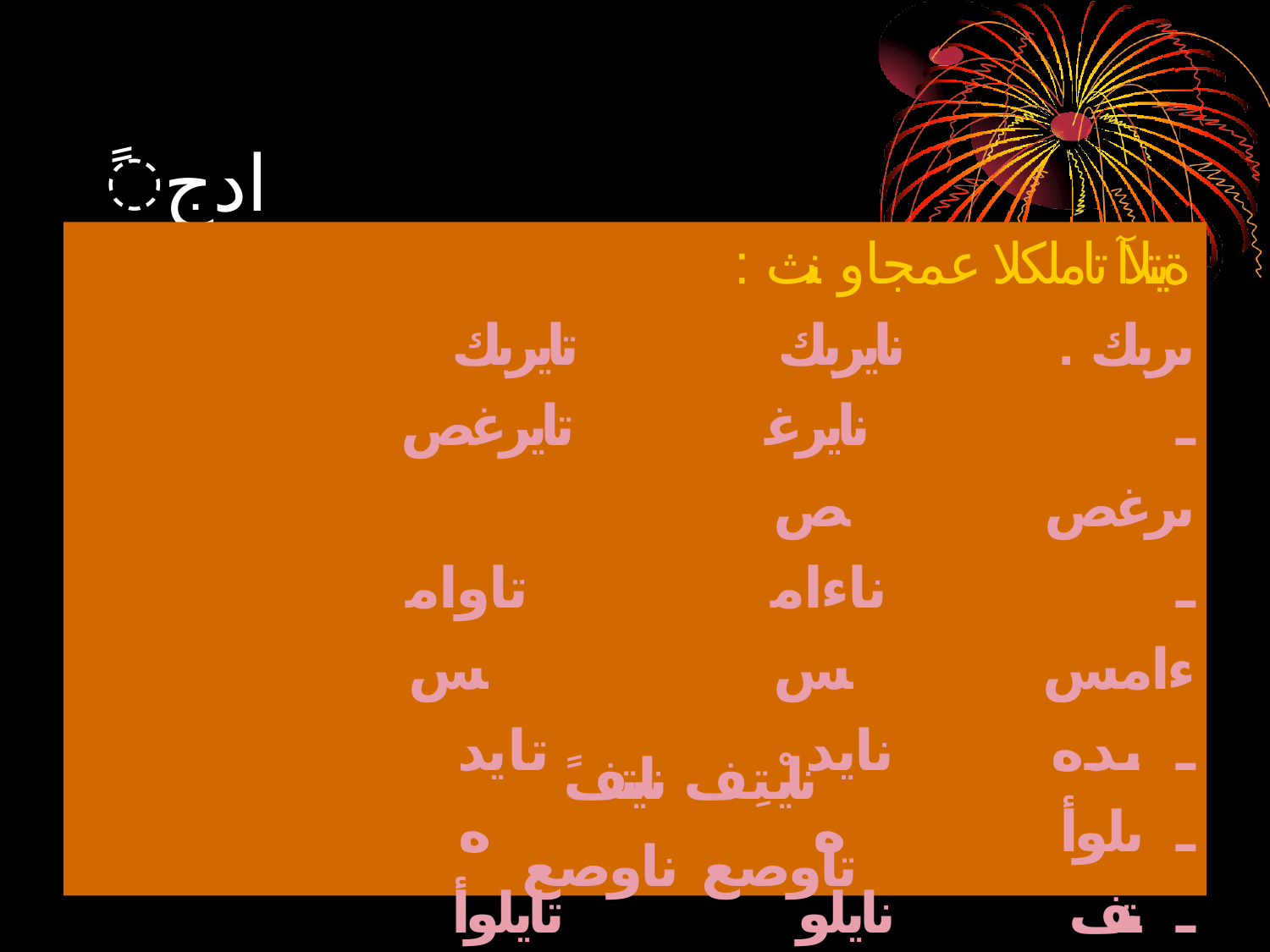

# ًادج مهم

: ةيتلآا تاملكلا عمجاو نث
تايربك  تايرغص  تاوامس
تايده  تايلوأ
نايربك  نايرغص  ناءامس
نايده  نايلوأ
. ىربك ـ  ىرغص ـ  ءامس ـ  ىده ـ  ىلوأ ـ  ىتف ـ  اصع ـ

نايْتِف نايتفََ
تاوصع ناوصع